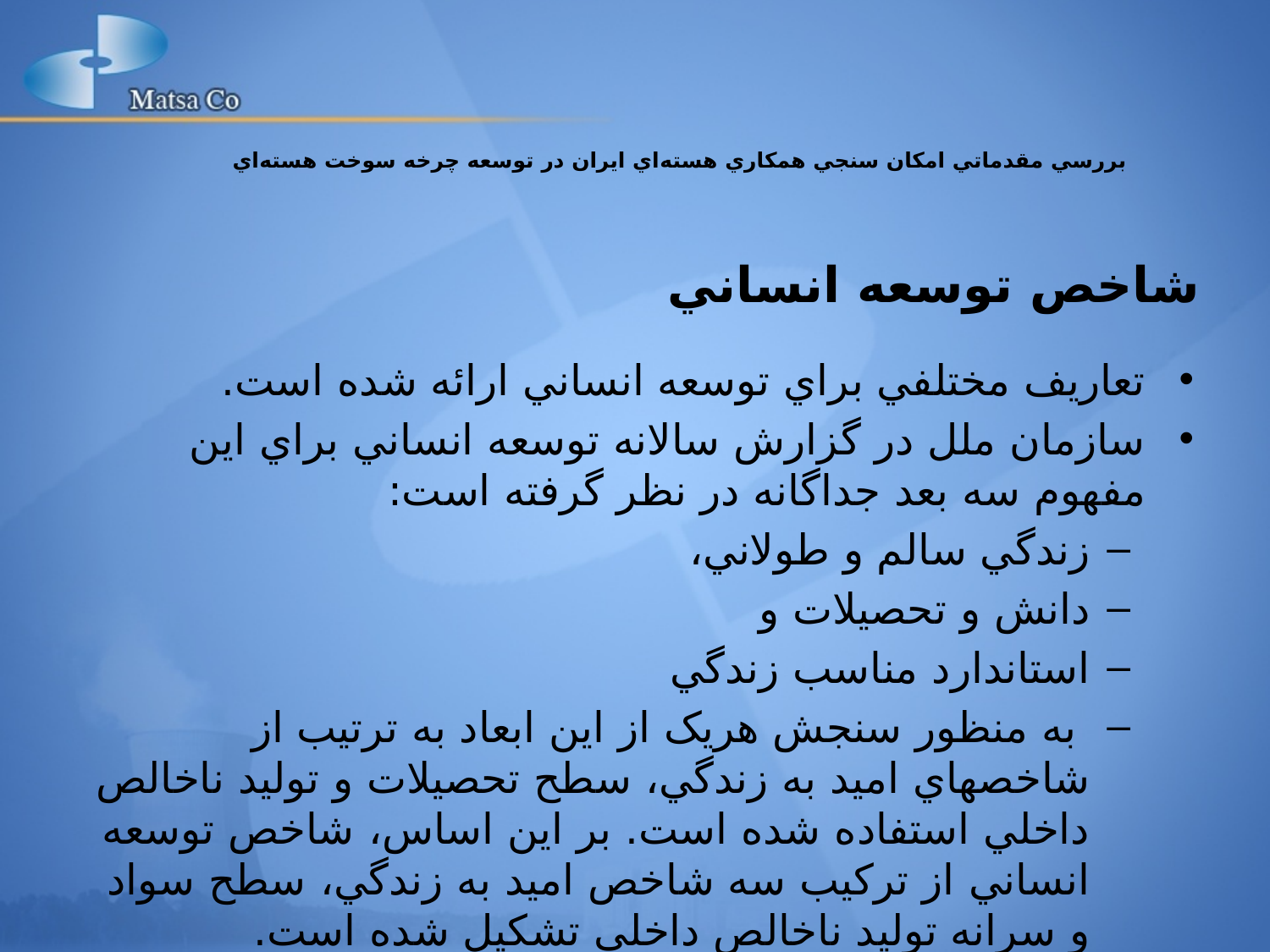

بررسي مقدماتي امکان سنجي همکاري هسته‌اي ايران در توسعه چرخه سوخت هسته‌اي
# شاخص توسعه انساني
تعاريف مختلفي براي توسعه انساني ارائه شده است.
سازمان ملل در گزارش سالانه توسعه انساني براي اين مفهوم سه بعد جداگانه در نظر گرفته است:
زندگي سالم و طولاني،
دانش و تحصيلات و
استاندارد مناسب زندگي
 به منظور سنجش هريک از اين ابعاد به ترتيب از شاخصهاي اميد به زندگي، سطح تحصيلات و توليد ناخالص داخلي استفاده شده است. بر اين اساس، شاخص توسعه انساني از تركيب سه شاخص اميد به زندگي، سطح سواد و سرانه توليد ناخالص داخلي تشكيل شده است.